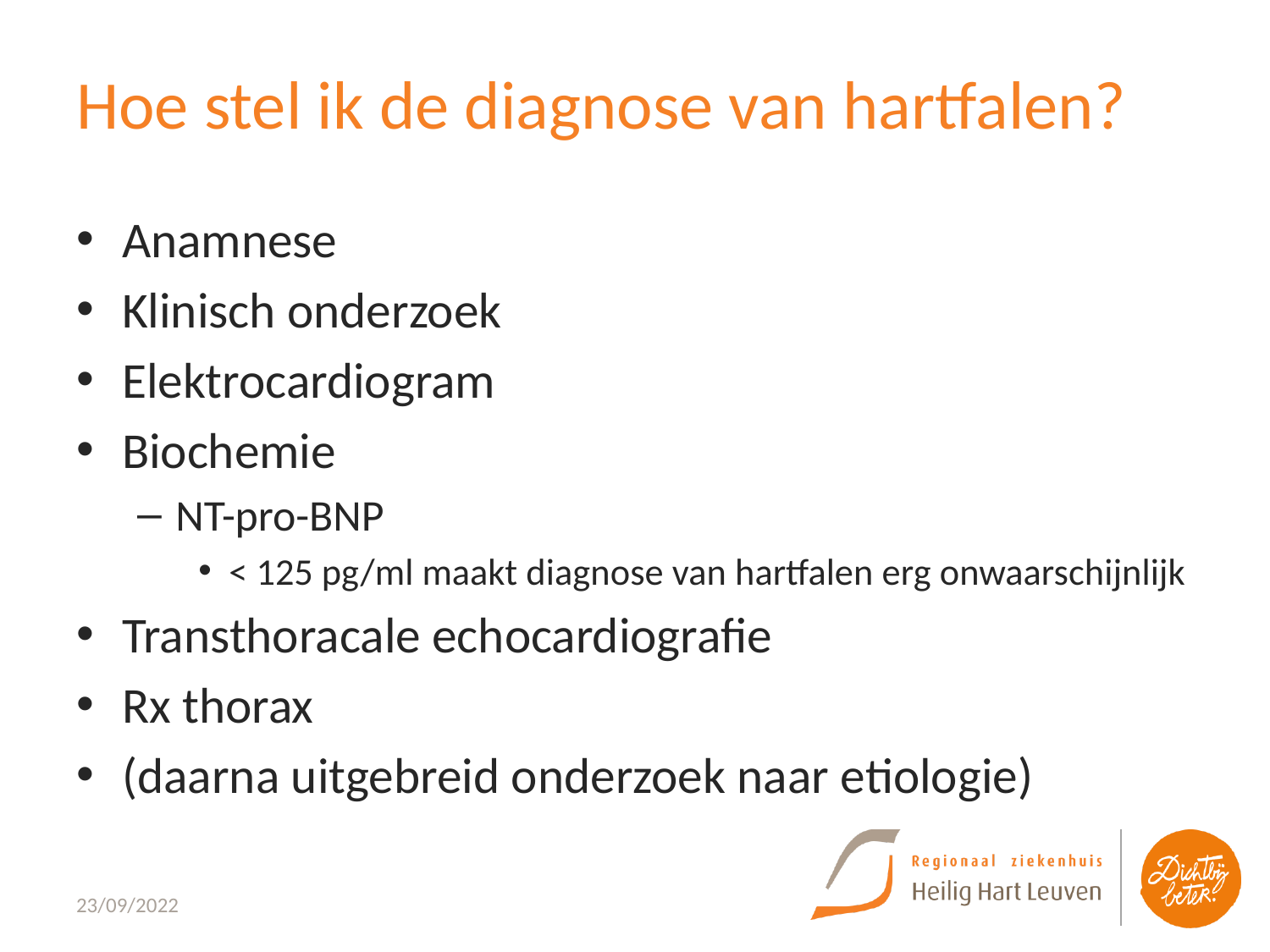

# Hoe stel ik de diagnose van hartfalen?
Anamnese
Klinisch onderzoek
Elektrocardiogram
Biochemie
NT-pro-BNP
< 125 pg/ml maakt diagnose van hartfalen erg onwaarschijnlijk
Transthoracale echocardiografie
Rx thorax
(daarna uitgebreid onderzoek naar etiologie)
23/09/2022